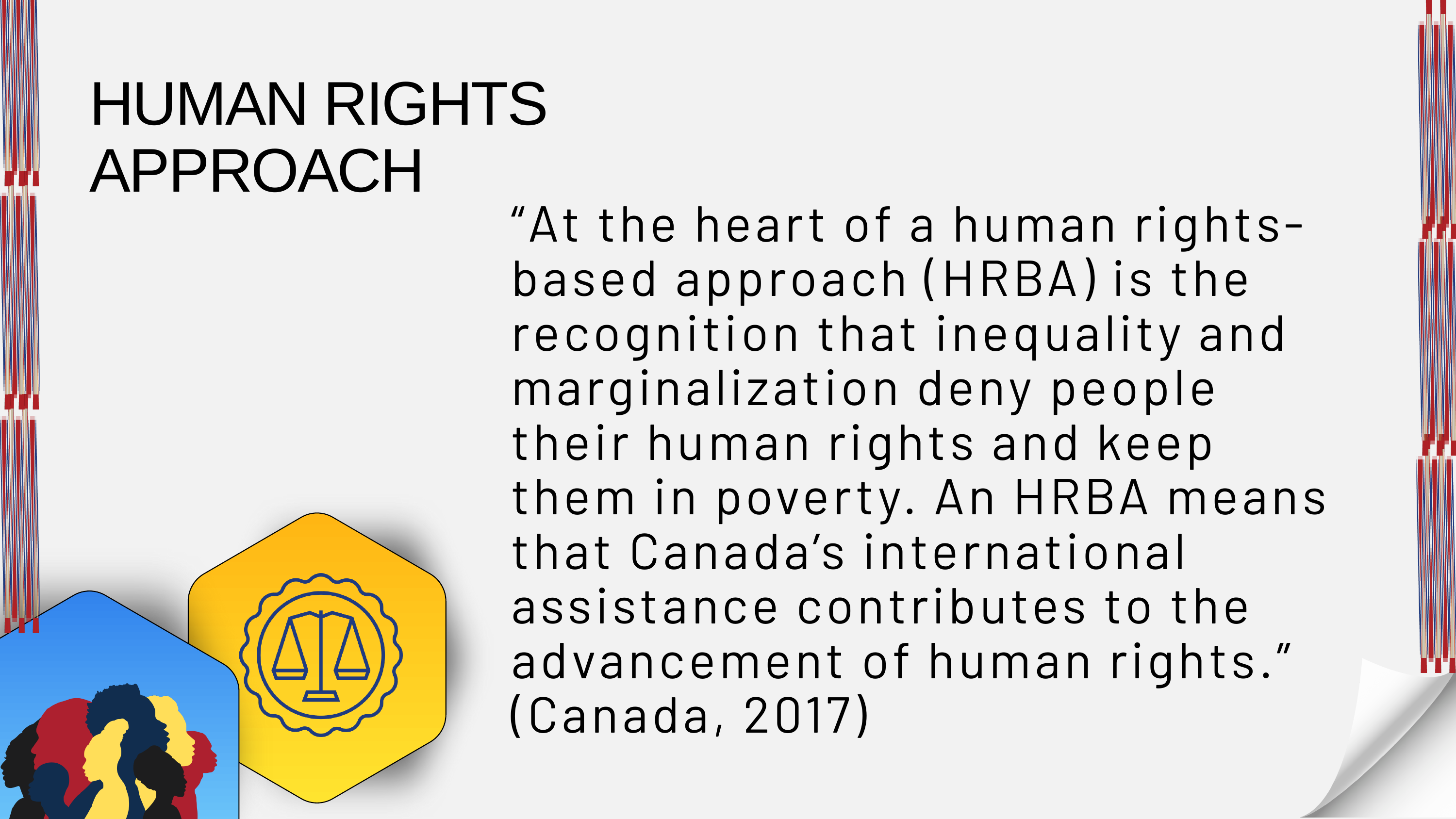

HUMAN RIGHTS APPROACH

“At the heart of a human rights-based approach (HRBA) is the recognition that inequality and marginalization deny people their human rights and keep them in poverty. An HRBA means that Canada’s international assistance contributes to the advancement of human rights.” (Canada, 2017)